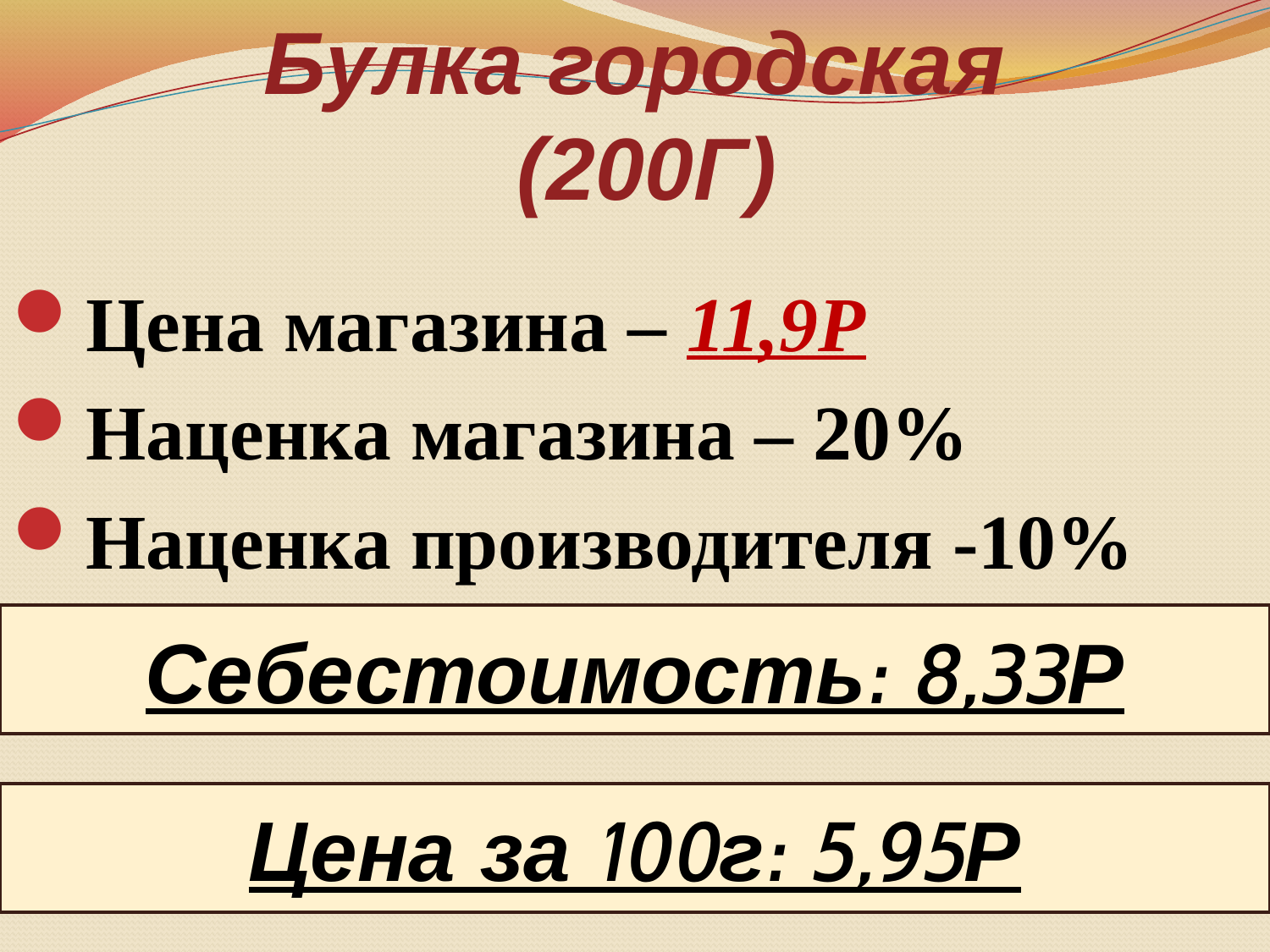

# Булка городская (200Г)
Цена магазина – 11,9Р
Наценка магазина – 20%
Наценка производителя -10%

Себестоимость: 8,33Р
Цена за 100г: 5,95Р